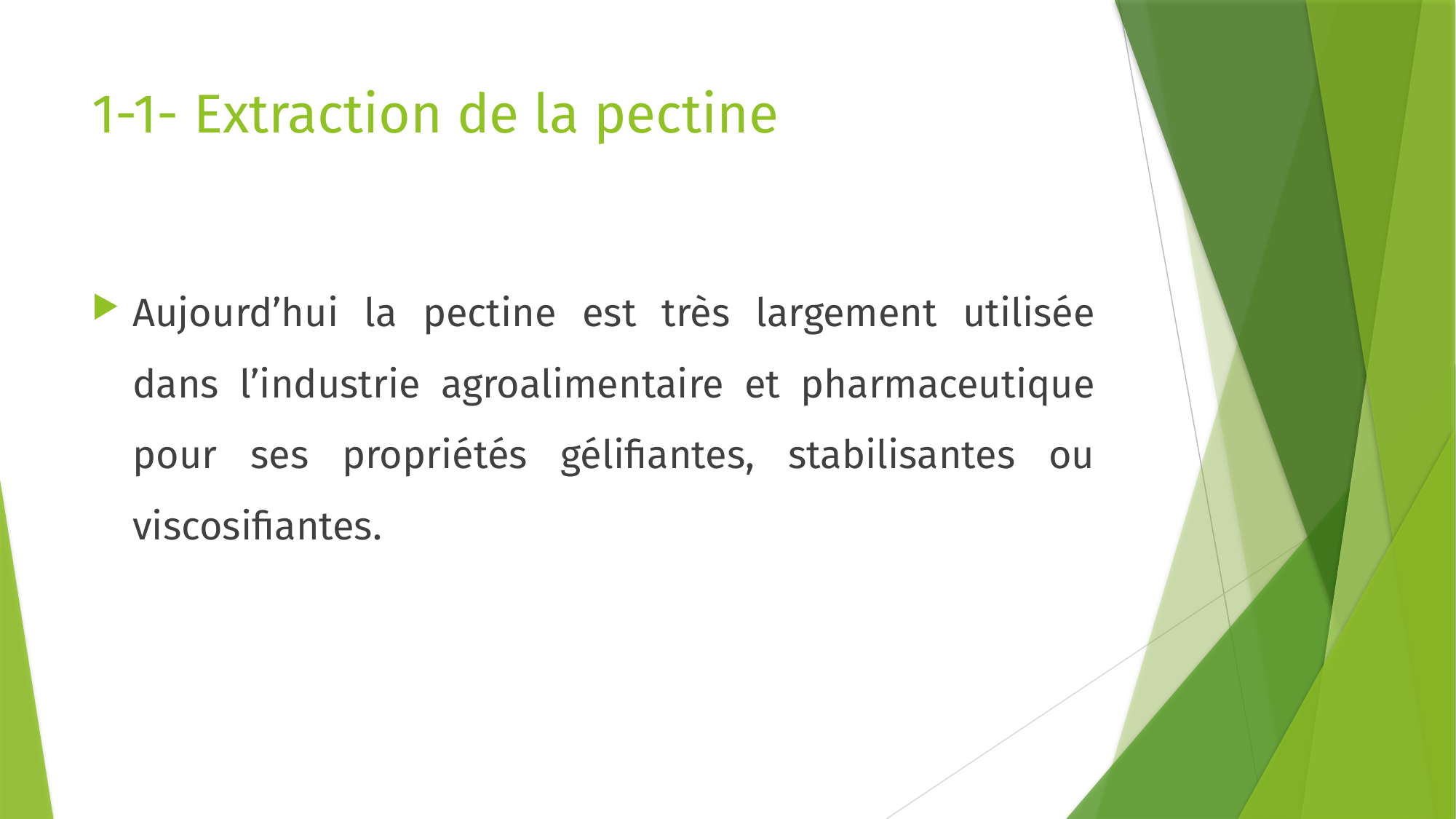

# 1-1- Extraction de la pectine
Aujourd’hui la pectine est très largement utilisée dans l’industrie agroalimentaire et pharmaceutique pour ses propriétés gélifiantes, stabilisantes ou viscosifiantes.